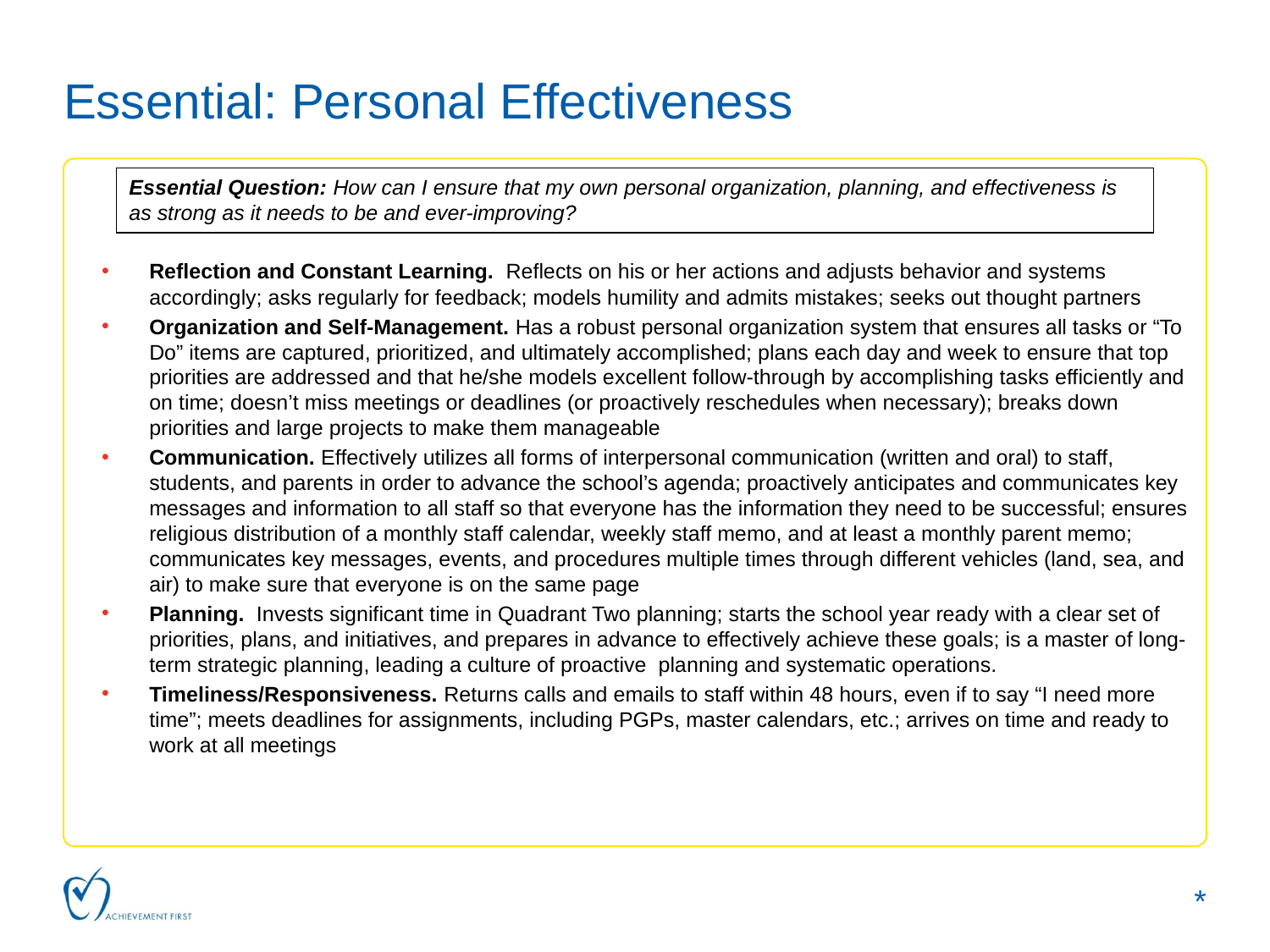

Essential: Personal Effectiveness
Essential Question: How can I ensure that my own personal organization, planning, and effectiveness is as strong as it needs to be and ever-improving?
Reflection and Constant Learning.  Reflects on his or her actions and adjusts behavior and systems accordingly; asks regularly for feedback; models humility and admits mistakes; seeks out thought partners
Organization and Self-Management. Has a robust personal organization system that ensures all tasks or “To Do” items are captured, prioritized, and ultimately accomplished; plans each day and week to ensure that top priorities are addressed and that he/she models excellent follow-through by accomplishing tasks efficiently and on time; doesn’t miss meetings or deadlines (or proactively reschedules when necessary); breaks down priorities and large projects to make them manageable
Communication. Effectively utilizes all forms of interpersonal communication (written and oral) to staff, students, and parents in order to advance the school’s agenda; proactively anticipates and communicates key messages and information to all staff so that everyone has the information they need to be successful; ensures religious distribution of a monthly staff calendar, weekly staff memo, and at least a monthly parent memo; communicates key messages, events, and procedures multiple times through different vehicles (land, sea, and air) to make sure that everyone is on the same page
Planning.  Invests significant time in Quadrant Two planning; starts the school year ready with a clear set of priorities, plans, and initiatives, and prepares in advance to effectively achieve these goals; is a master of long-term strategic planning, leading a culture of proactive  planning and systematic operations.
Timeliness/Responsiveness. Returns calls and emails to staff within 48 hours, even if to say “I need more time”; meets deadlines for assignments, including PGPs, master calendars, etc.; arrives on time and ready to work at all meetings

*